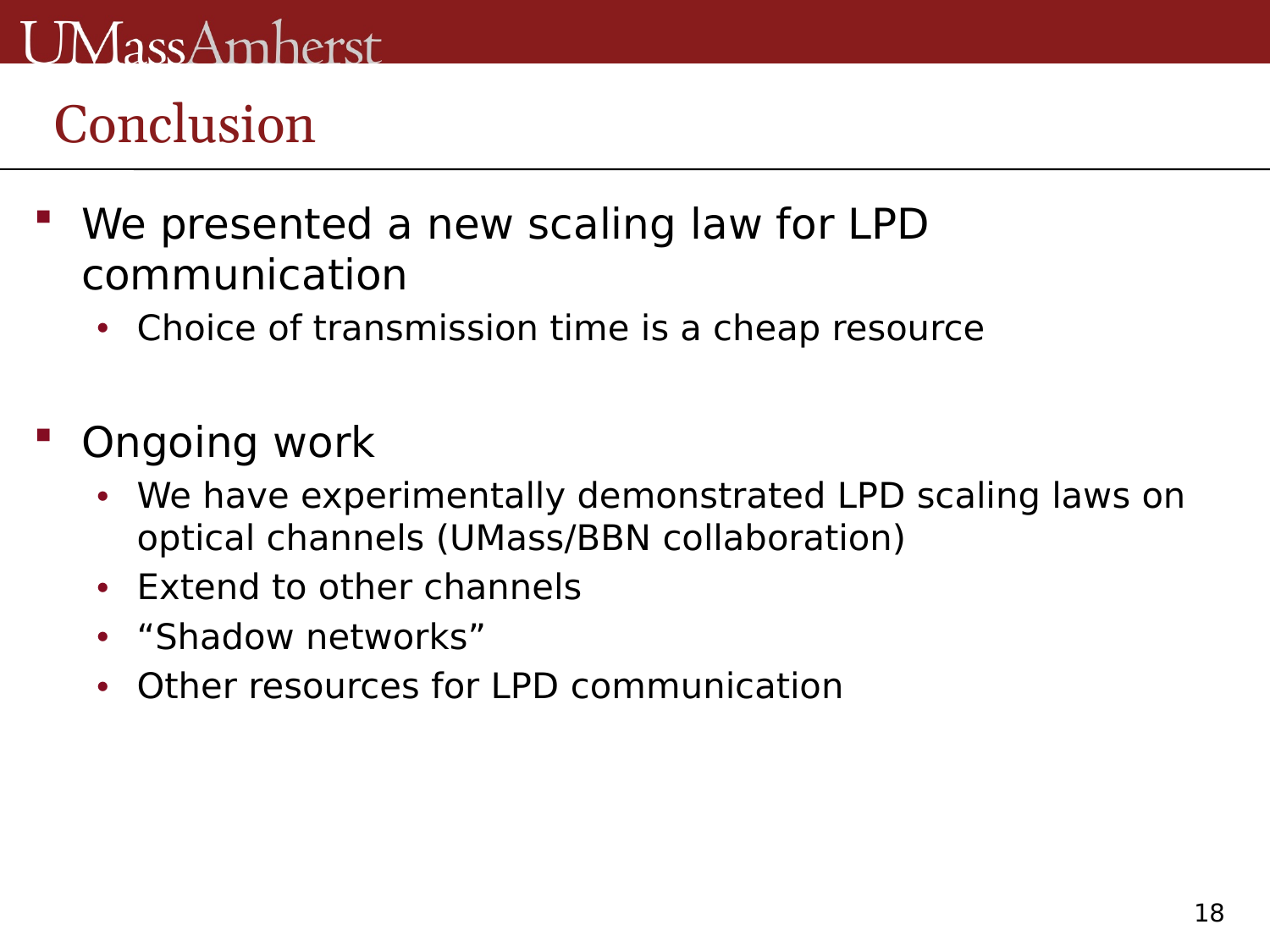

# Conclusion
We presented a new scaling law for LPD communication
Choice of transmission time is a cheap resource

Ongoing work
We have experimentally demonstrated LPD scaling laws on optical channels (UMass/BBN collaboration)
Extend to other channels
“Shadow networks”
Other resources for LPD communication